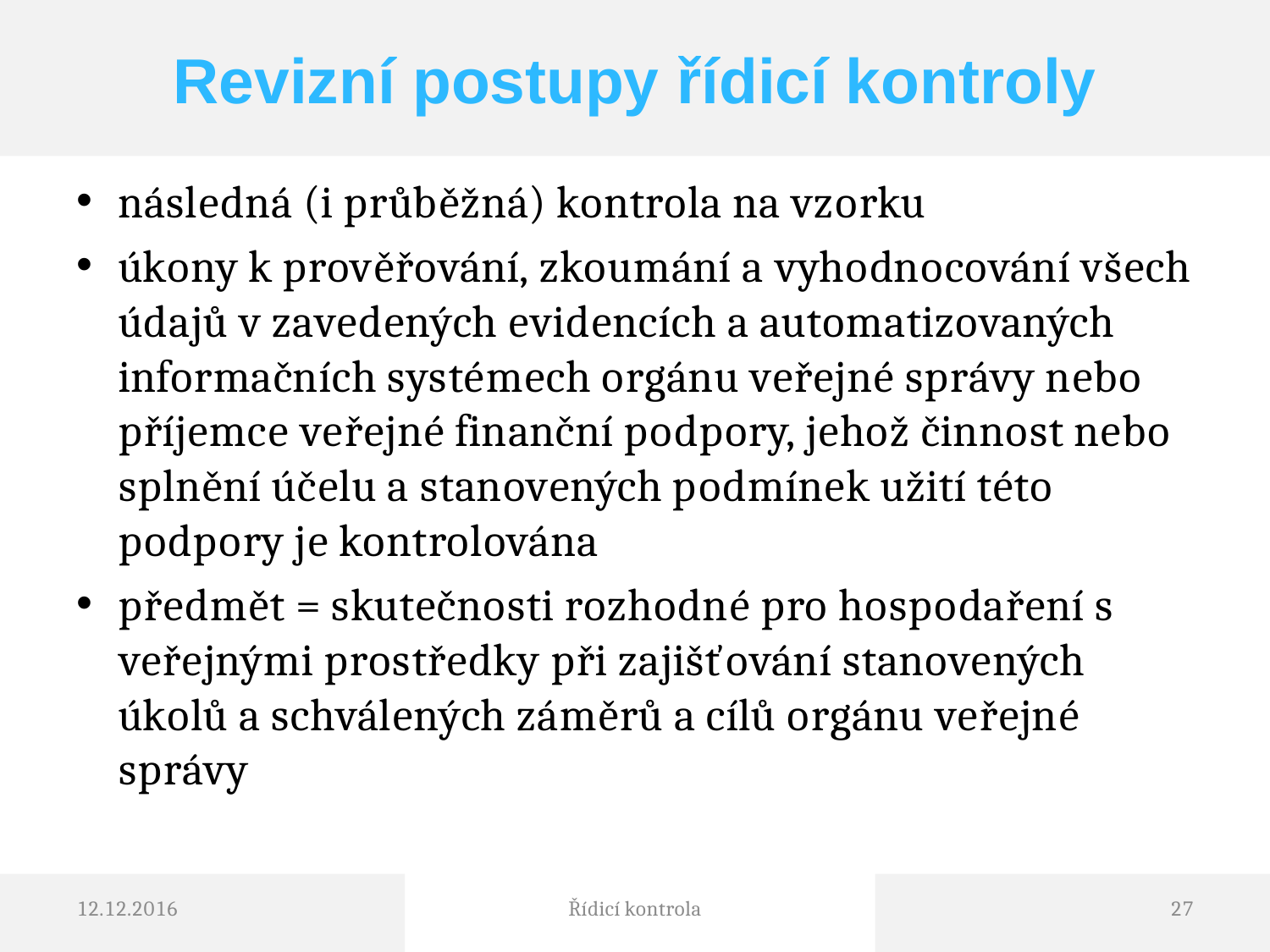

# Revizní postupy řídicí kontroly
následná (i průběžná) kontrola na vzorku
úkony k prověřování, zkoumání a vyhodnocování všech údajů v zavedených evidencích a automatizovaných informačních systémech orgánu veřejné správy nebo příjemce veřejné finanční podpory, jehož činnost nebo splnění účelu a stanovených podmínek užití této podpory je kontrolována
předmět = skutečnosti rozhodné pro hospodaření s veřejnými prostředky při zajišťování stanovených úkolů a schválených záměrů a cílů orgánu veřejné správy
12.12.2016
Řídicí kontrola
27